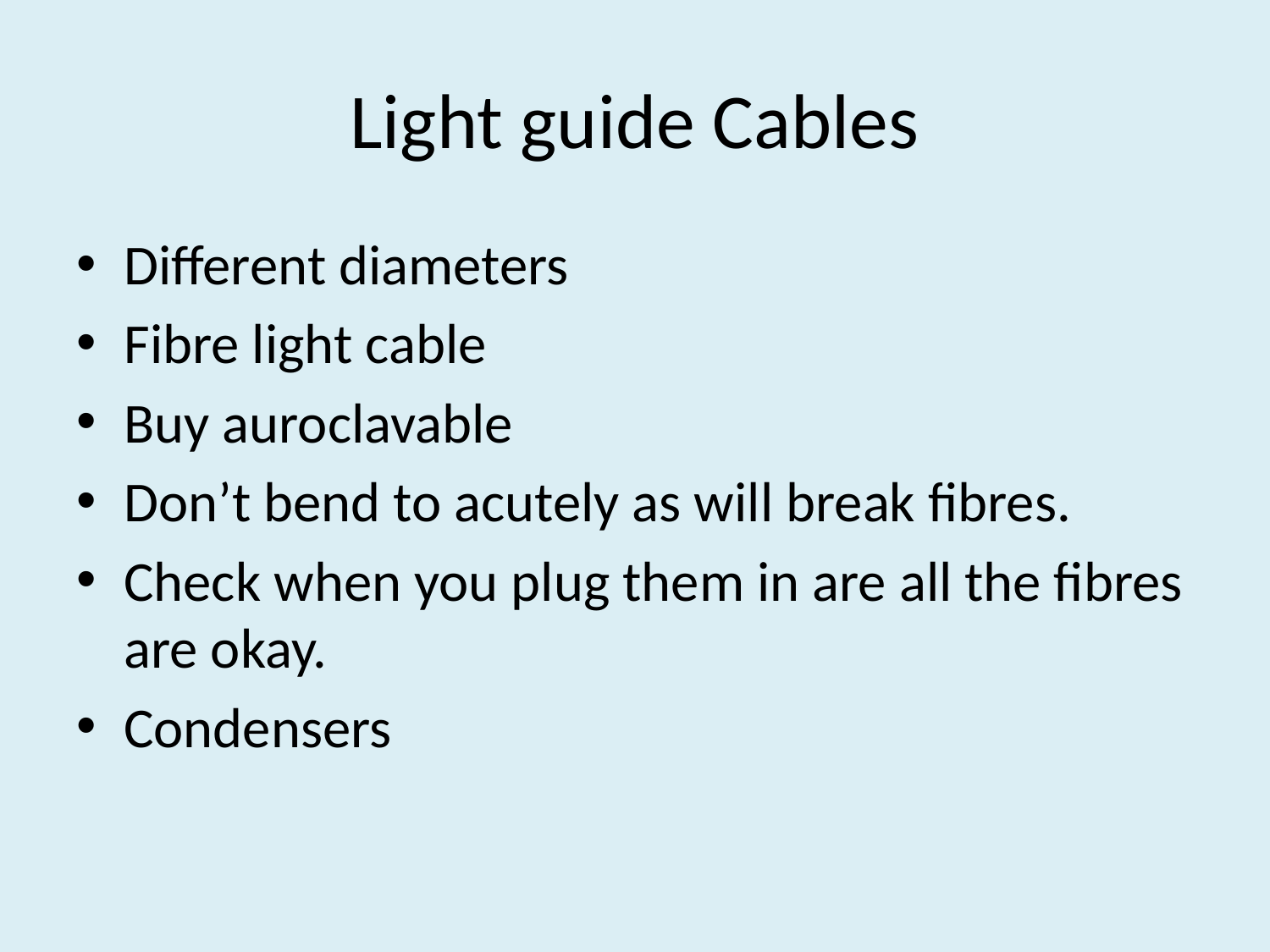

# Light guide Cables
Different diameters
Fibre light cable
Buy auroclavable
Don’t bend to acutely as will break fibres.
Check when you plug them in are all the fibres are okay.
Condensers